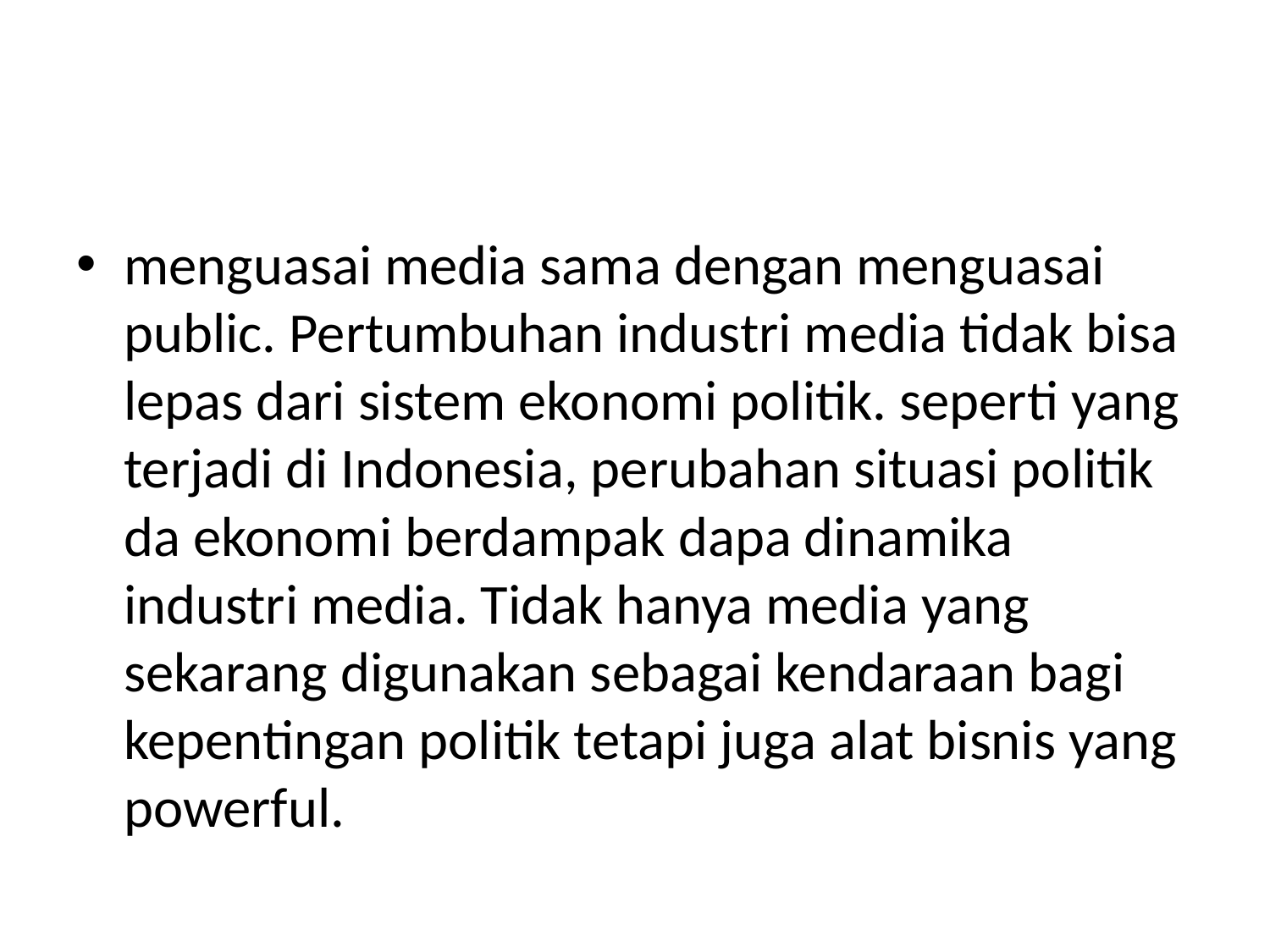

#
menguasai media sama dengan menguasai public. Pertumbuhan industri media tidak bisa lepas dari sistem ekonomi politik. seperti yang terjadi di Indonesia, perubahan situasi politik da ekonomi berdampak dapa dinamika industri media. Tidak hanya media yang sekarang digunakan sebagai kendaraan bagi kepentingan politik tetapi juga alat bisnis yang powerful.